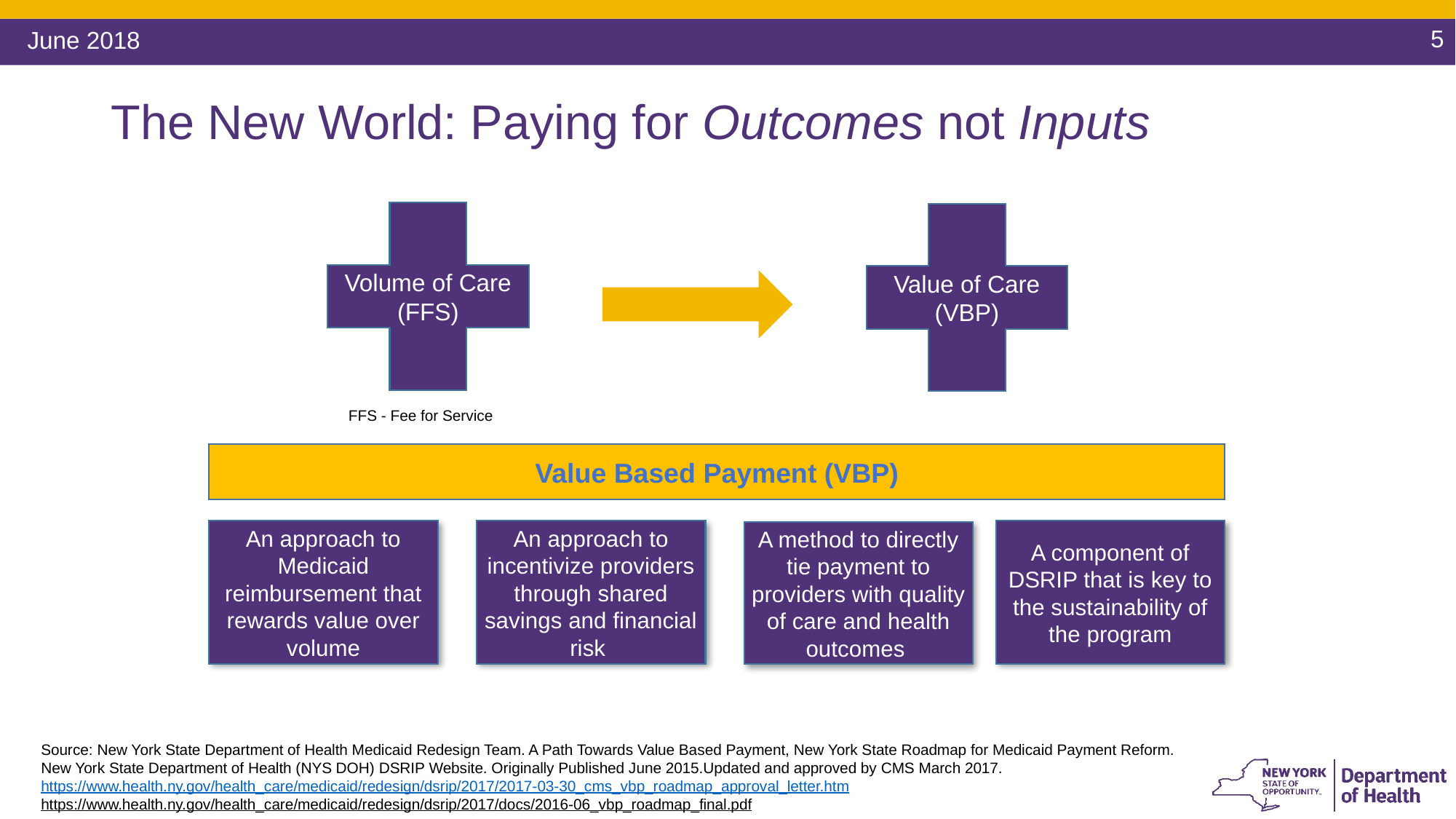

5
# The New World: Paying for Outcomes not Inputs
Volume of Care
(FFS)
Value of Care
(VBP)

FFS - Fee for Service
Value Based Payment (VBP)
An approach to Medicaid reimbursement that rewards value over volume
An approach to incentivize providers through shared savings and financial risk
A component of DSRIP that is key to the sustainability of the program
A method to directly tie payment to providers with quality of care and health outcomes
Source: New York State Department of Health Medicaid Redesign Team. A Path Towards Value Based Payment, New York State Roadmap for Medicaid Payment Reform. New York State Department of Health (NYS DOH) DSRIP Website. Originally Published June 2015.Updated and approved by CMS March 2017. https://www.health.ny.gov/health_care/medicaid/redesign/dsrip/2017/2017-03-30_cms_vbp_roadmap_approval_letter.htm
https://www.health.ny.gov/health_care/medicaid/redesign/dsrip/2017/docs/2016-06_vbp_roadmap_final.pdf